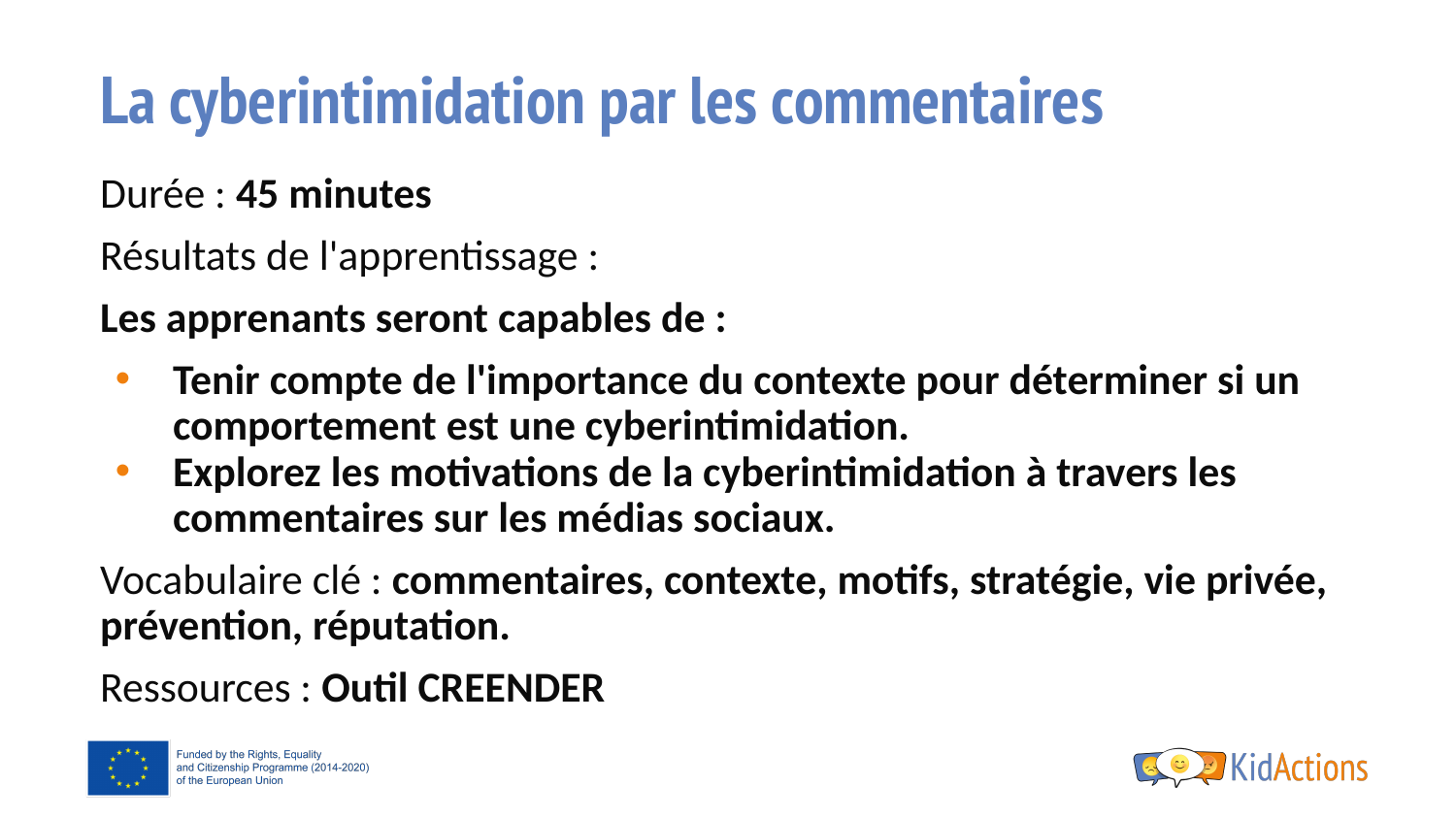

# La cyberintimidation par les commentaires
Durée : 45 minutes
Résultats de l'apprentissage :
Les apprenants seront capables de :
Tenir compte de l'importance du contexte pour déterminer si un comportement est une cyberintimidation.
Explorez les motivations de la cyberintimidation à travers les commentaires sur les médias sociaux.
Vocabulaire clé : commentaires, contexte, motifs, stratégie, vie privée, prévention, réputation.
Ressources : Outil CREENDER